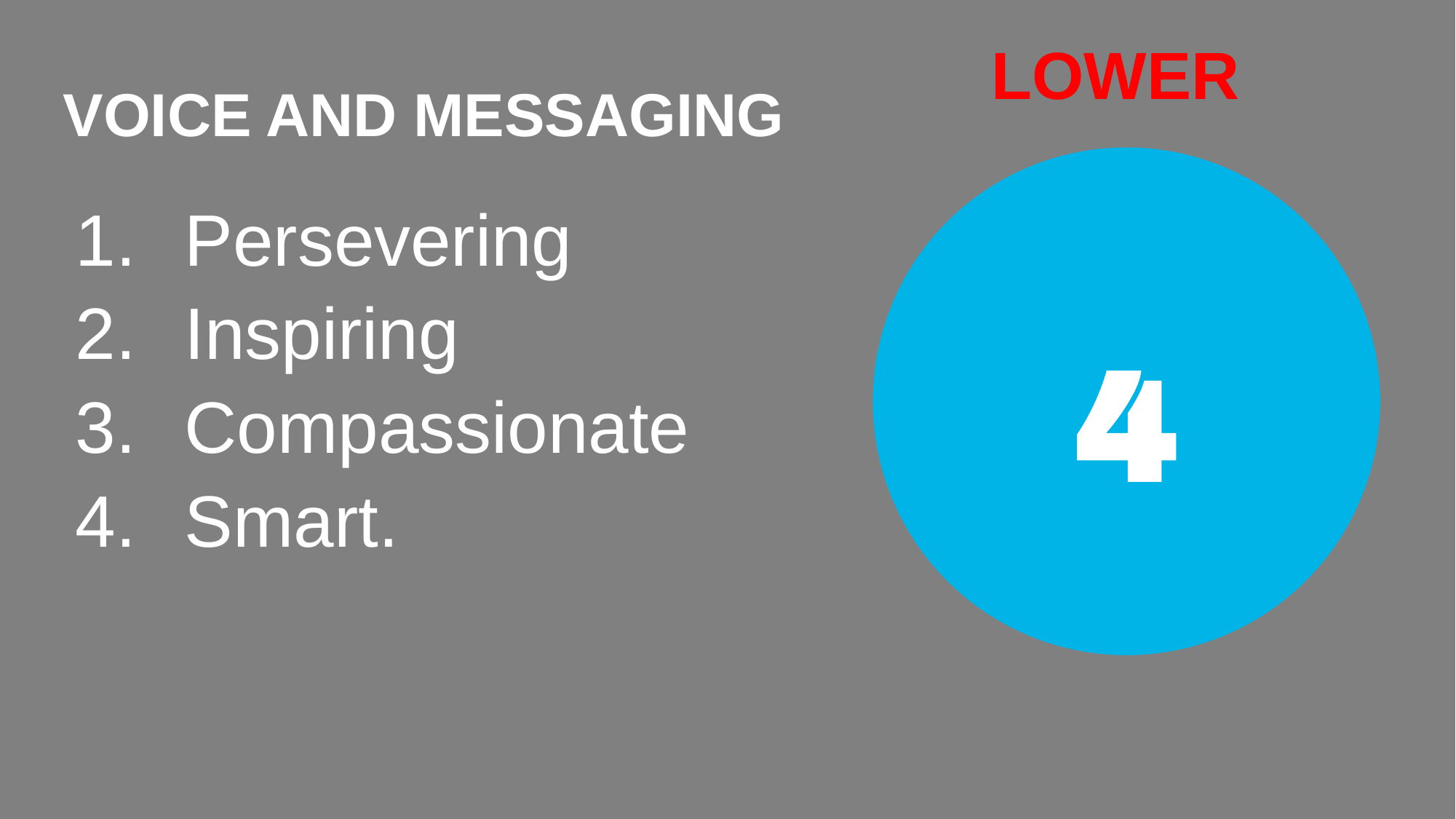

LOWER
11
VOICE AND MESSAGING

Persevering
Inspiring
Compassionate
Smart.
4